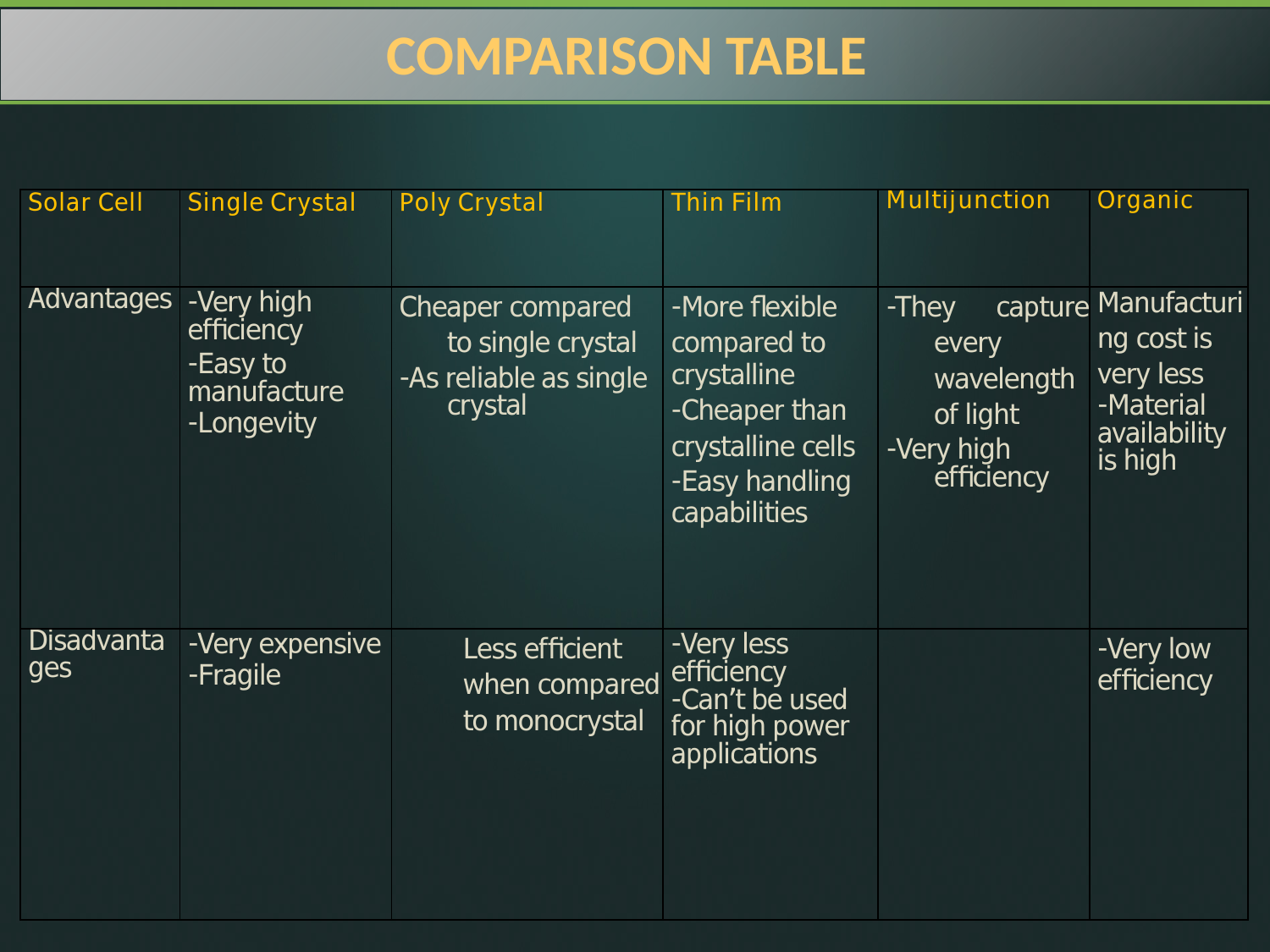

COMPARISON TABLE
| Solar Cell | Single Crystal | Poly Crystal | Thin Film | Multijunction | Organic |
| --- | --- | --- | --- | --- | --- |
| Advantages | -Very high efficiency -Easy to manufacture -Longevity | Cheaper compared to single crystal -As reliable as single crystal | -More flexible compared to crystalline -Cheaper than crystalline cells -Easy handling capabilities | -They capture every wavelength of light -Very high efficiency | Manufacturing cost is very less -Material availability is high |
| Disadvantages | -Very expensive -Fragile | Less efficient when compared to monocrystal | -Very less efficiency -Can’t be used for high power applications |  | -Very low efficiency |